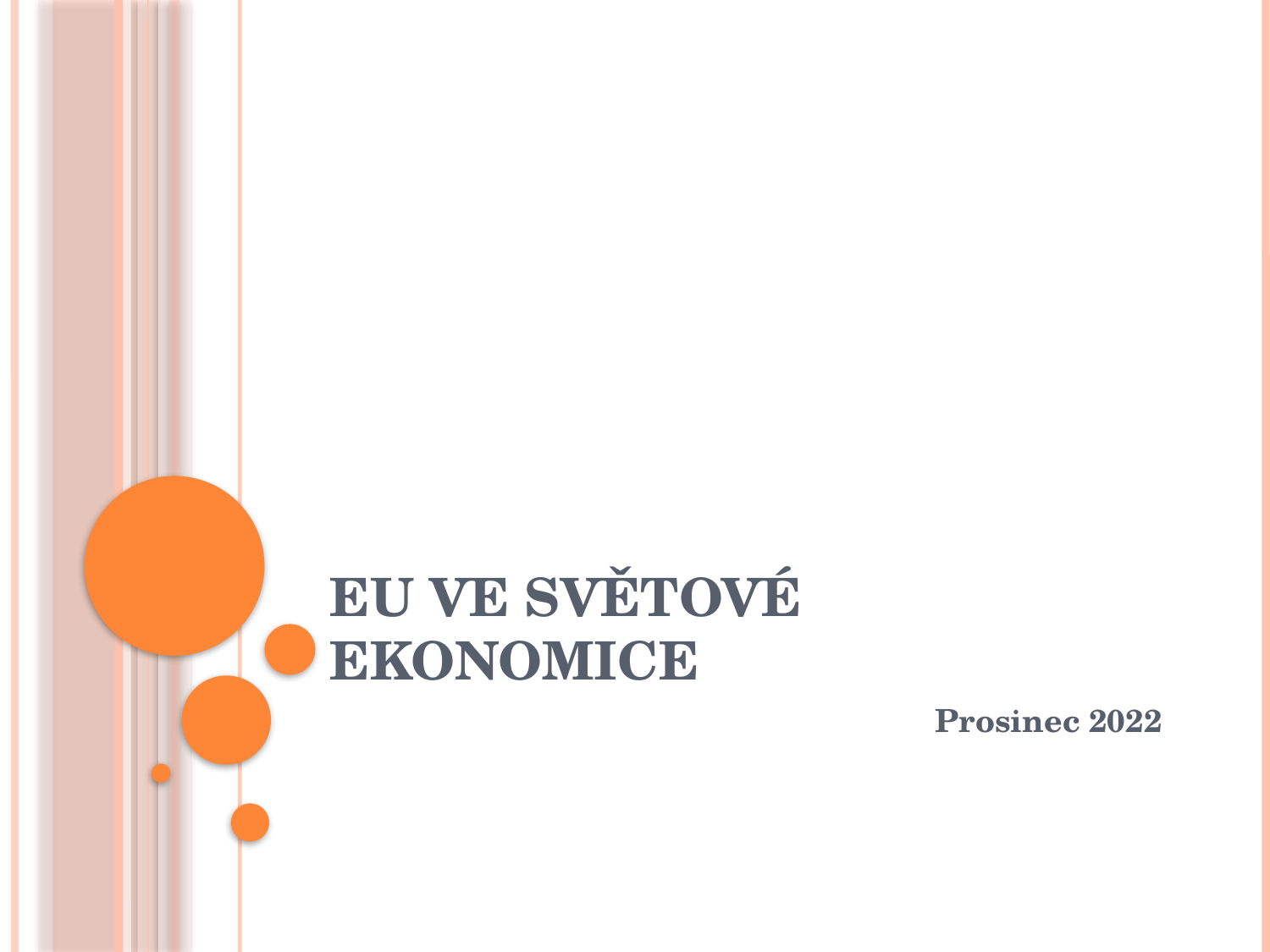

# EU ve Světové ekonomice
Prosinec 2022